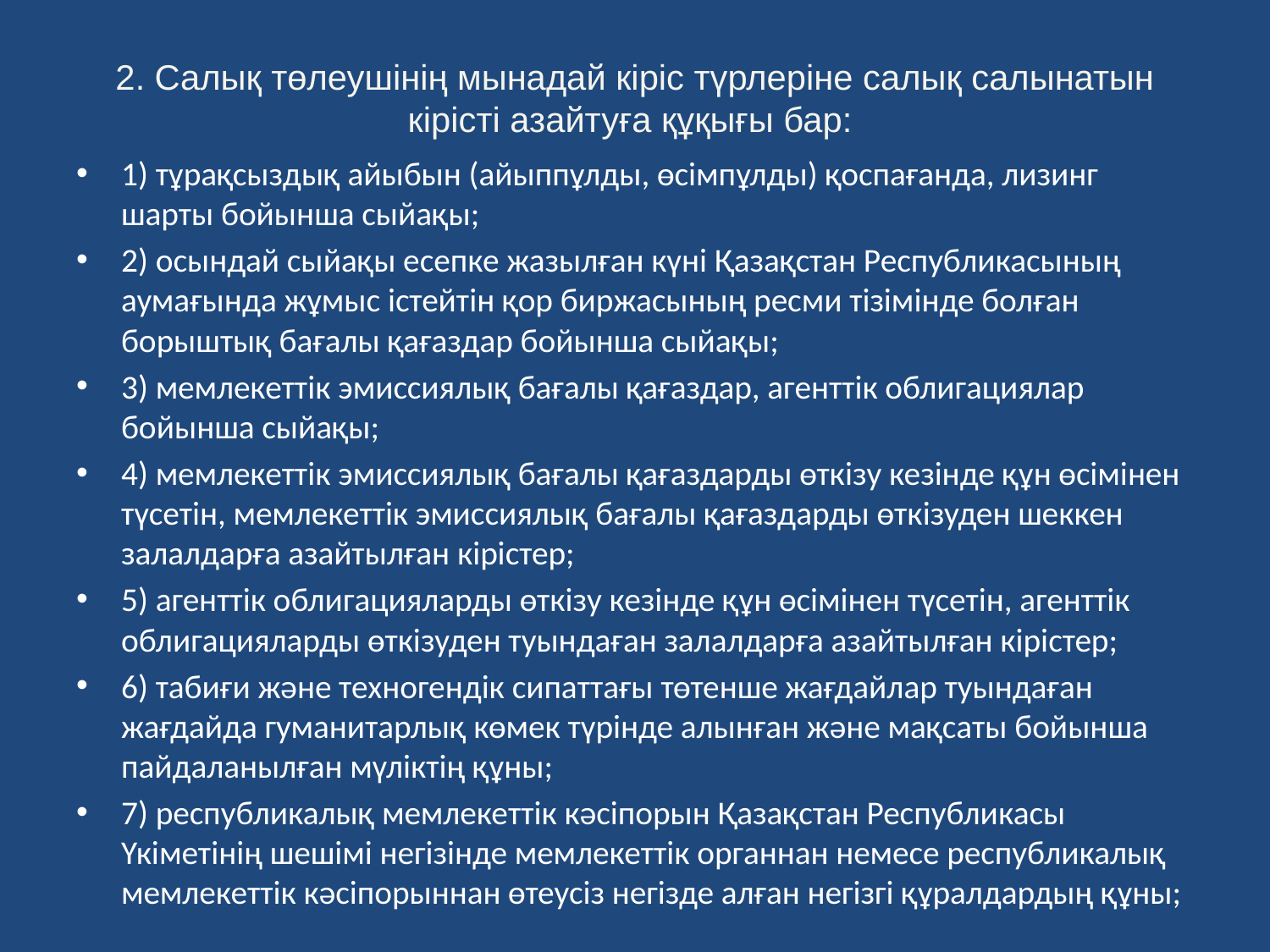

# 2. Салық төлеушінің мынадай кіріс түрлеріне салық салынатын кірісті азайтуға құқығы бар:
1) тұрақсыздық айыбын (айыппұлды, өсімпұлды) қоспағанда, лизинг шарты бойынша сыйақы;
2) осындай сыйақы есепке жазылған күні Қазақстан Республикасының аумағында жұмыс істейтін қор биржасының ресми тізімінде болған борыштық бағалы қағаздар бойынша сыйақы;
3) мемлекеттiк эмиссиялық бағалы қағаздар, агенттiк облигациялар бойынша сыйақы;
4) мемлекеттiк эмиссиялық бағалы қағаздарды өткiзу кезінде құн өсімінен түсетін, мемлекеттiк эмиссиялық бағалы қағаздарды өткiзуден шеккен залалдарға азайтылған кірістер;
5) агенттік облигацияларды өткізу кезінде құн өсімінен түсетін, агенттік облигацияларды өткізуден туындаған залалдарға азайтылған кірістер;
6) табиғи және техногендік сипаттағы төтенше жағдайлар туындаған жағдайда гуманитарлық көмек түрінде алынған және мақсаты бойынша пайдаланылған мүліктің құны;
7) республикалық мемлекеттік кәсіпорын Қазақстан Республикасы Үкіметінің шешімі негізінде мемлекеттік органнан немесе республикалық мемлекеттік кәсіпорыннан өтеусіз негізде алған негізгі құралдардың құны;